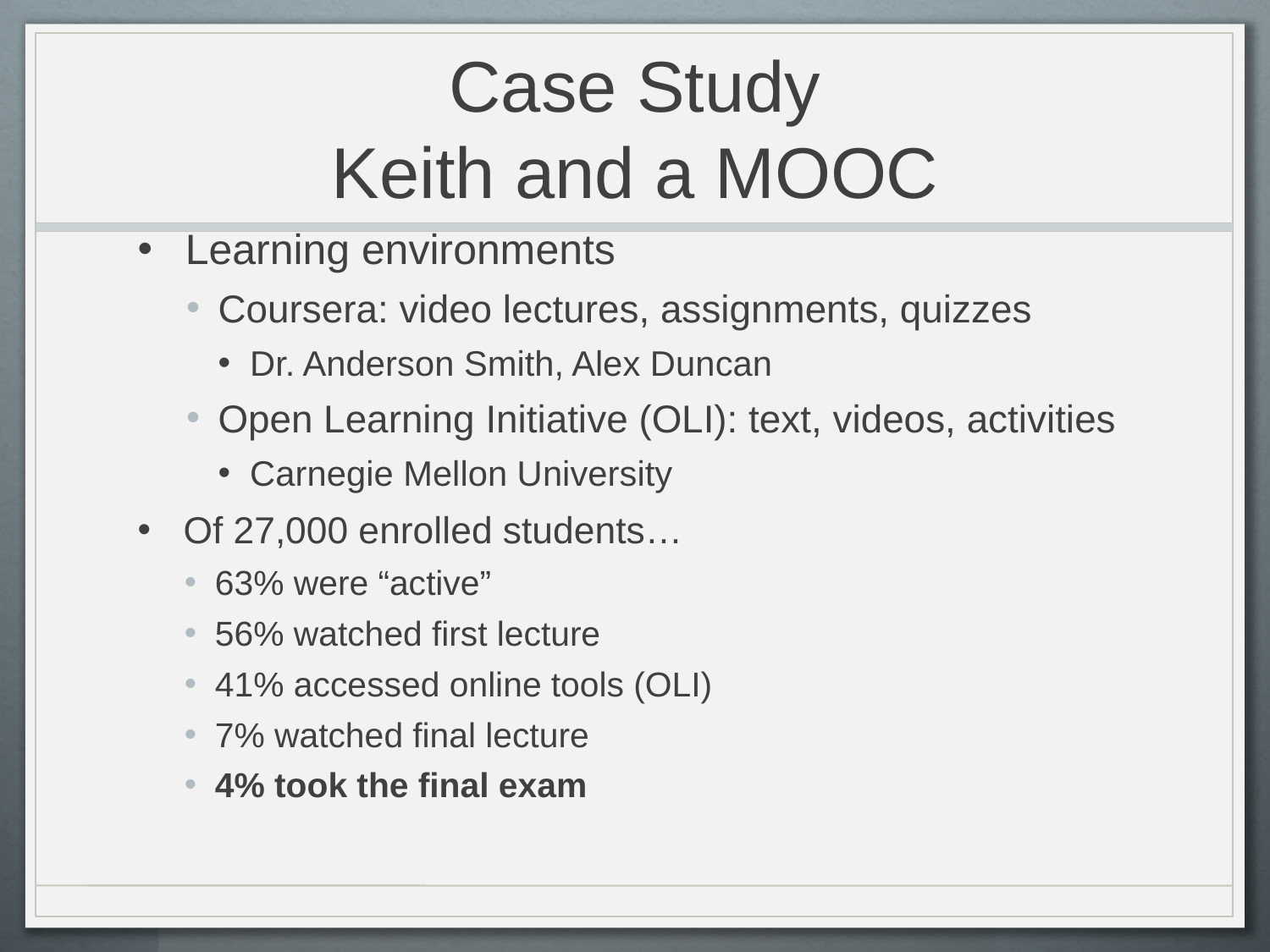

# Case Study Keith and a MOOC
Learning environments
Coursera: video lectures, assignments, quizzes
Dr. Anderson Smith, Alex Duncan
Open Learning Initiative (OLI): text, videos, activities
Carnegie Mellon University
Of 27,000 enrolled students…
63% were “active”
56% watched first lecture
41% accessed online tools (OLI)
7% watched final lecture
4% took the final exam